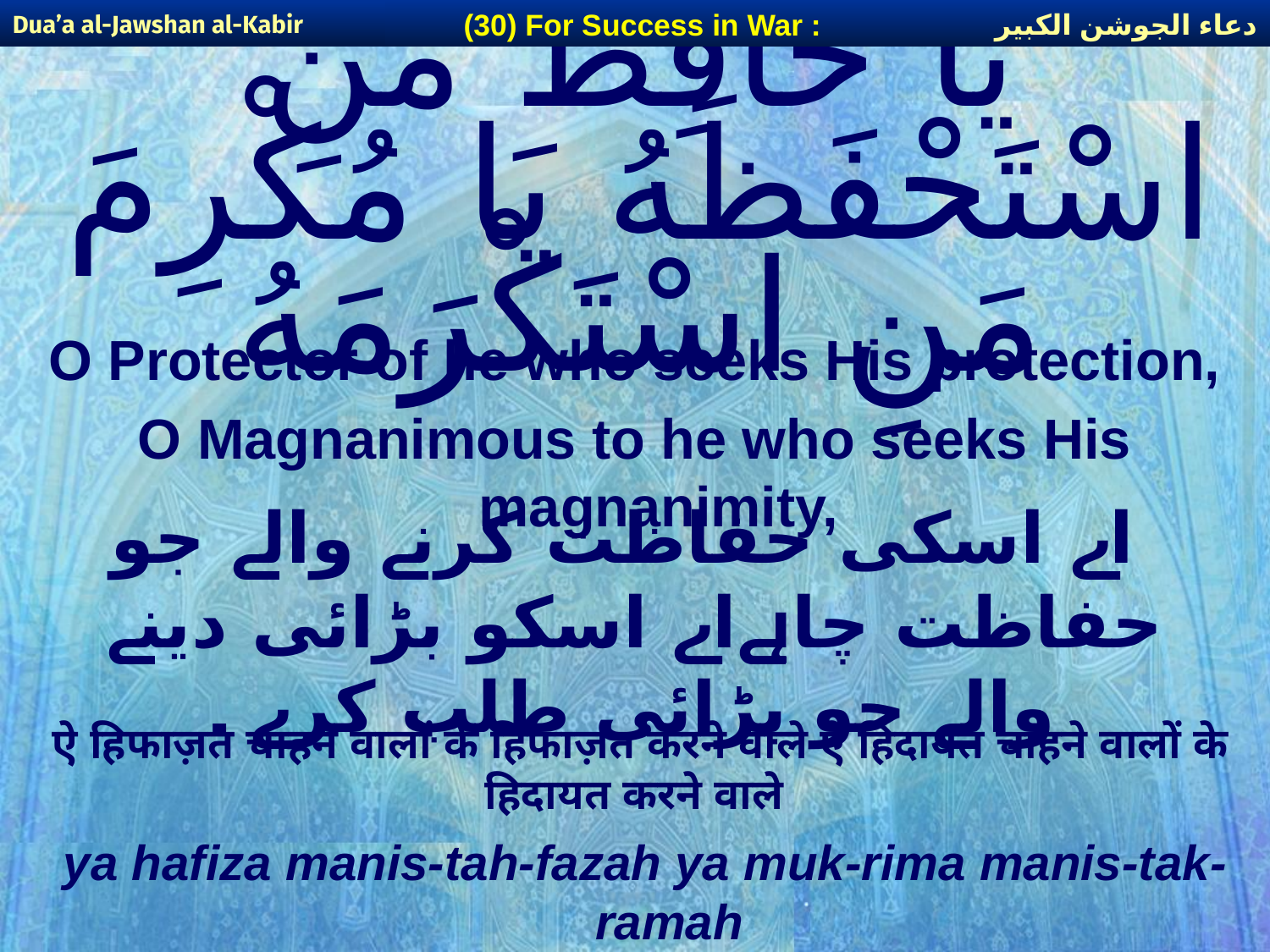

دعاء الجوشن الكبير
(30) For Success in War :
Dua’a al-Jawshan al-Kabir
# يَا حَافِظَ مَنِ اسْتَحْفَظَهُ يَا مُكْرِمَ مَنِ اسْتَكْرَمَهُ
O Protector of he who seeks His protection,
O Magnanimous to he who seeks His magnanimity,
 اے اسکی حفاظت کرنے والے جو حفاظت چاہےاے اسکو بڑائی دینے والے جو بڑائی طلب کرے ۔
ऐ हिफाज़त चाहने वालों के हिफाज़त करने वाले ऐ हिदायत चाहने वालों के हिदायत करने वाले
ya hafiza manis-tah-fazah ya muk-rima manis-tak-ramah